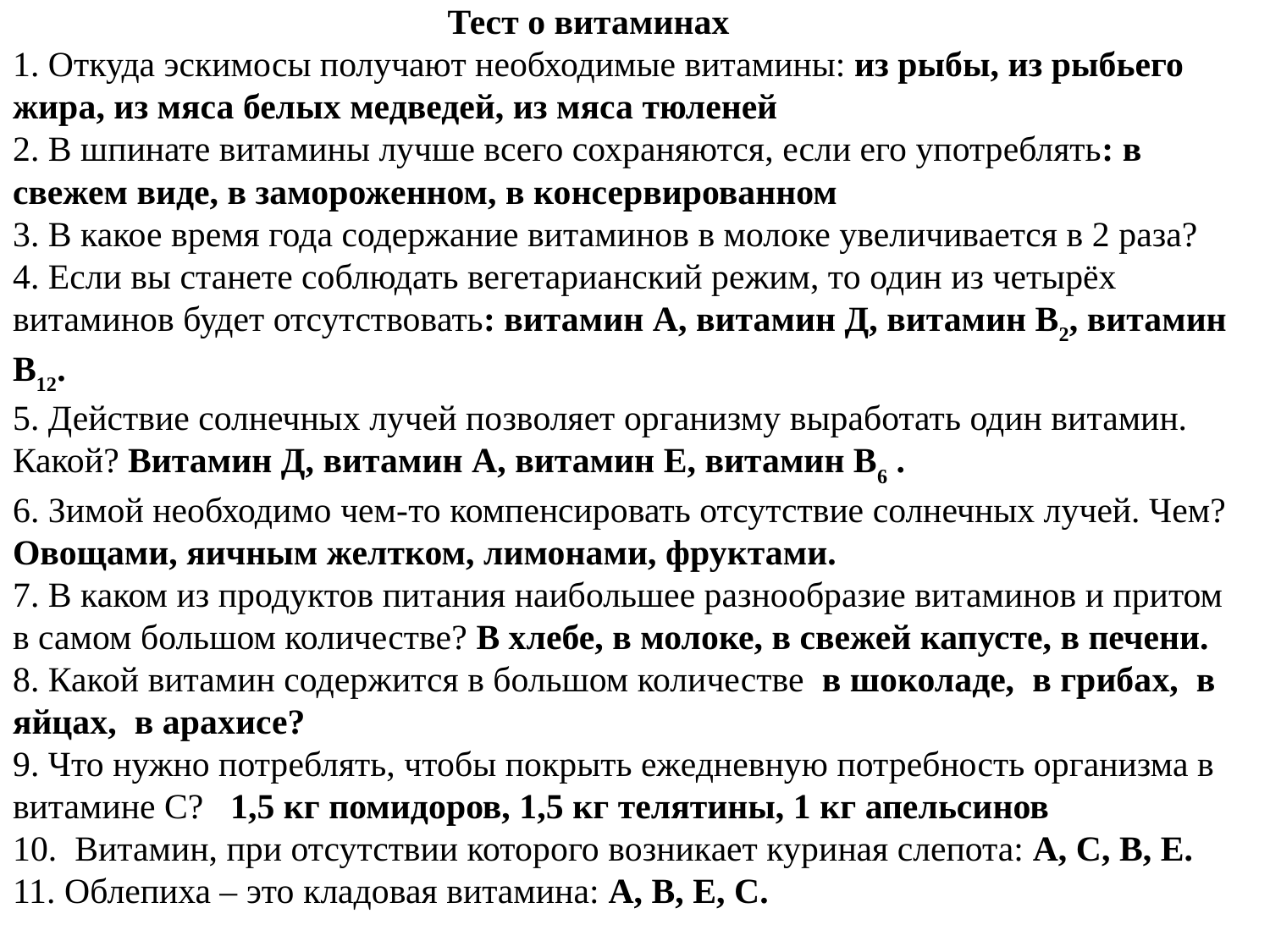

Тест о витаминах
1. Откуда эскимосы получают необходимые витамины: из рыбы, из рыбьего жира, из мяса белых медведей, из мяса тюленей
2. В шпинате витамины лучше всего сохраняются, если его употреблять: в свежем виде, в замороженном, в консервированном
3. В какое время года содержание витаминов в молоке увеличивается в 2 раза?
4. Если вы станете соблюдать вегетарианский режим, то один из четырёх витаминов будет отсутствовать: витамин А, витамин Д, витамин В2, витамин В12.
5. Действие солнечных лучей позволяет организму выработать один витамин. Какой? Витамин Д, витамин А, витамин Е, витамин В6 .
6. Зимой необходимо чем-то компенсировать отсутствие солнечных лучей. Чем? Овощами, яичным желтком, лимонами, фруктами.
7. В каком из продуктов питания наибольшее разнообразие витаминов и притом в самом большом количестве? В хлебе, в молоке, в свежей капусте, в печени.
8. Какой витамин содержится в большом количестве  в шоколаде,  в грибах,  в яйцах,  в арахисе?
9. Что нужно потреблять, чтобы покрыть ежедневную потребность организма в витамине С?   1,5 кг помидоров, 1,5 кг телятины, 1 кг апельсинов
10.  Витамин, при отсутствии которого возникает куриная слепота: А, С, В, Е.
11. Облепиха – это кладовая витамина: А, В, Е, С.